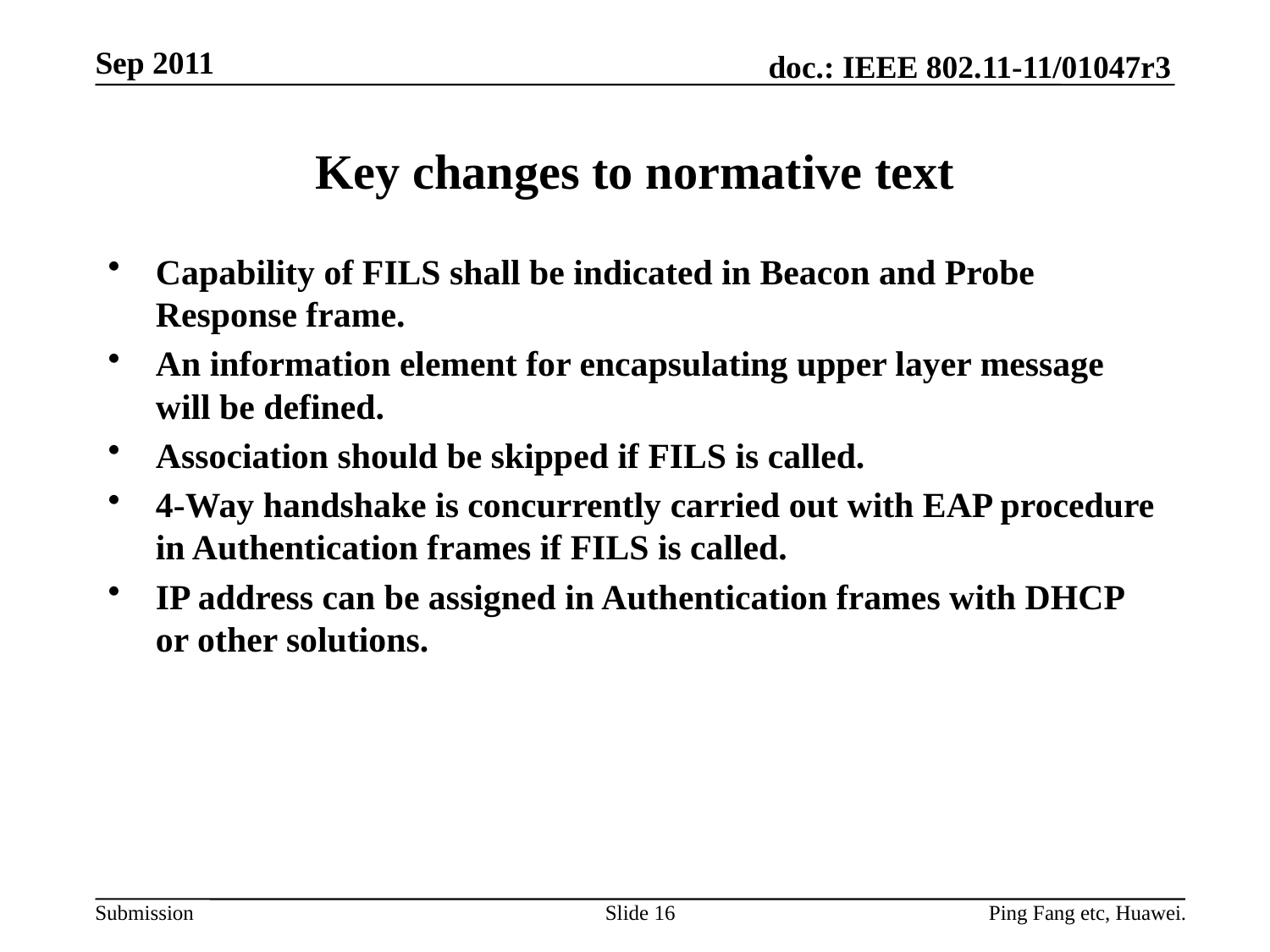

Sep 2011
# Key changes to normative text
Capability of FILS shall be indicated in Beacon and Probe Response frame.
An information element for encapsulating upper layer message will be defined.
Association should be skipped if FILS is called.
4-Way handshake is concurrently carried out with EAP procedure in Authentication frames if FILS is called.
IP address can be assigned in Authentication frames with DHCP or other solutions.
Slide 16
Ping Fang etc, Huawei.